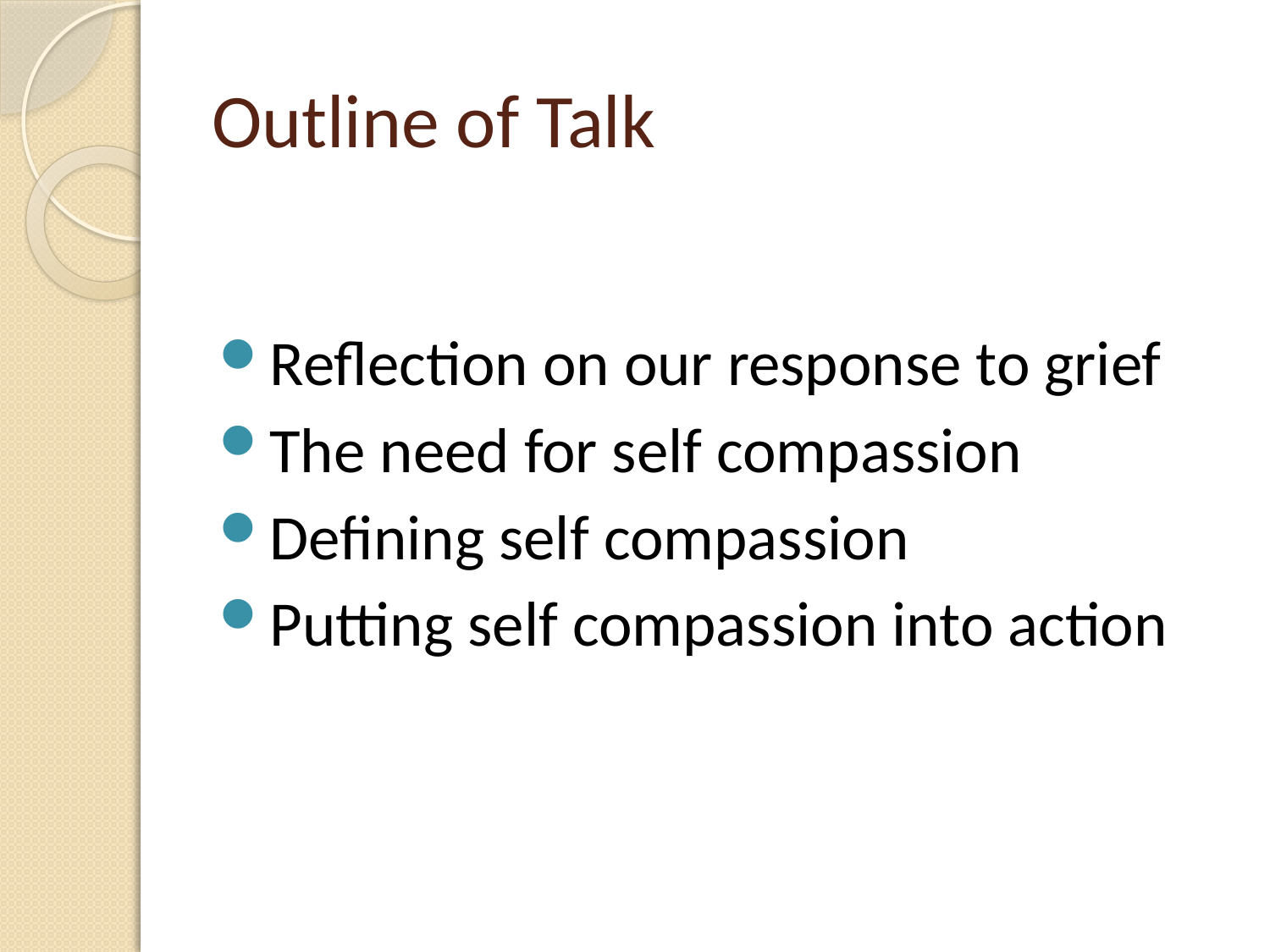

# Outline of Talk
Reflection on our response to grief
The need for self compassion
Defining self compassion
Putting self compassion into action